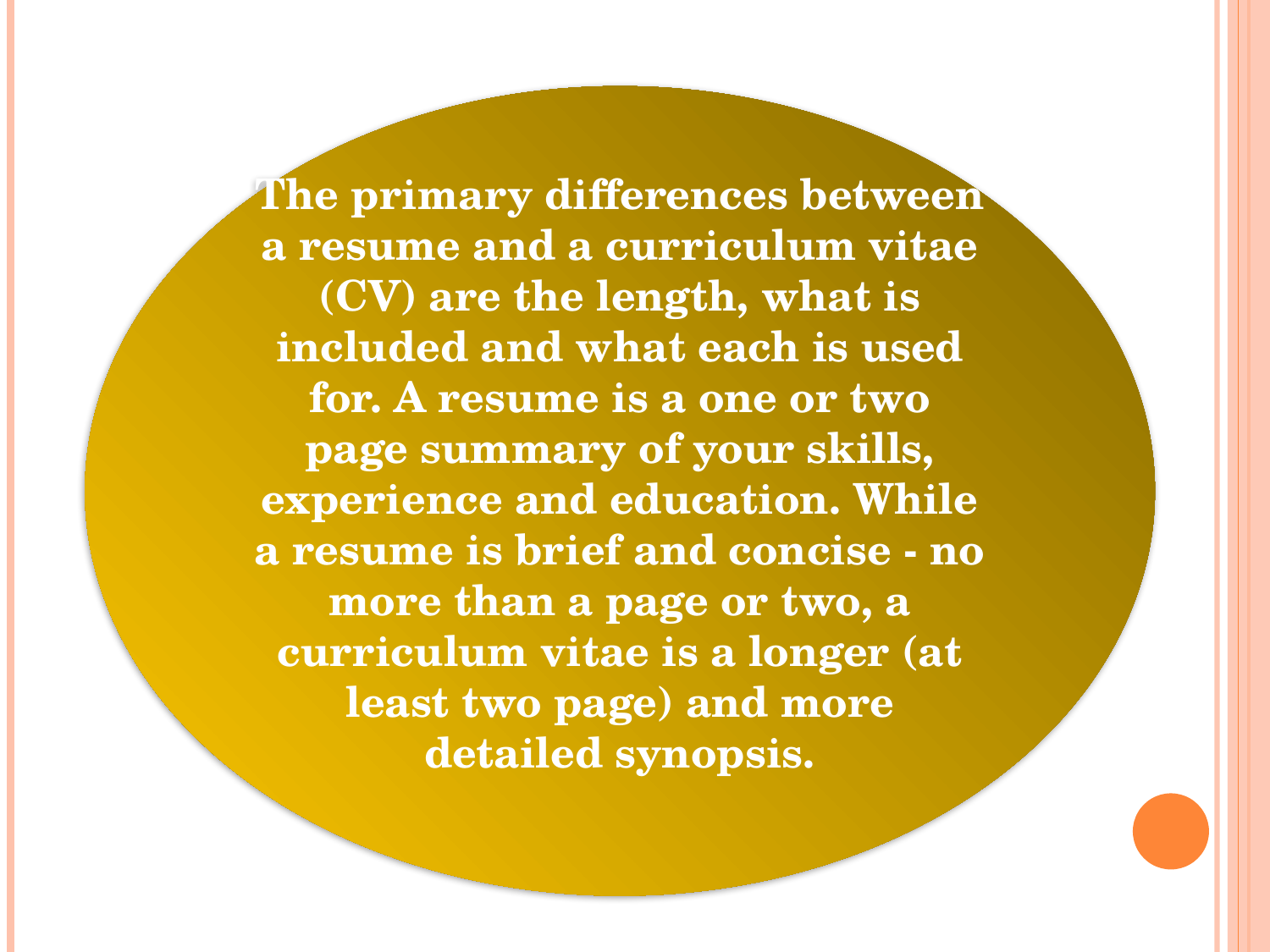

The primary differences between a resume and a curriculum vitae (CV) are the length, what is included and what each is used for. A resume is a one or two page summary of your skills, experience and education. While a resume is brief and concise - no more than a page or two, a curriculum vitae is a longer (at least two page) and more detailed synopsis.